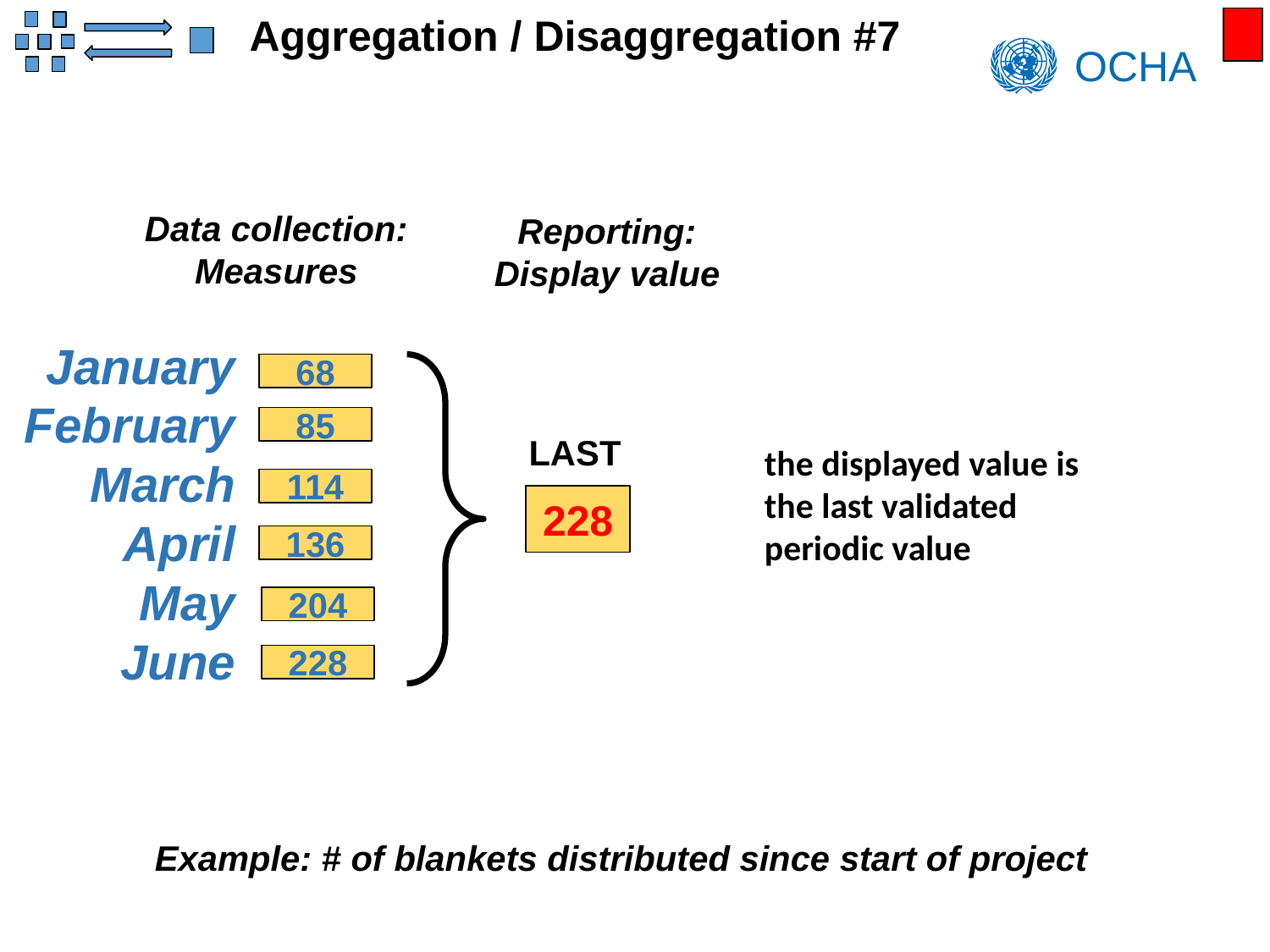

Aggregation / Disaggregation #7

Data collection:
Measures
Reporting:
Display value
January
February
March
April
May
June
68

85
LAST
the displayed value is the last validated periodic value
114
228
136
204
228
Example: # of blankets distributed since start of project